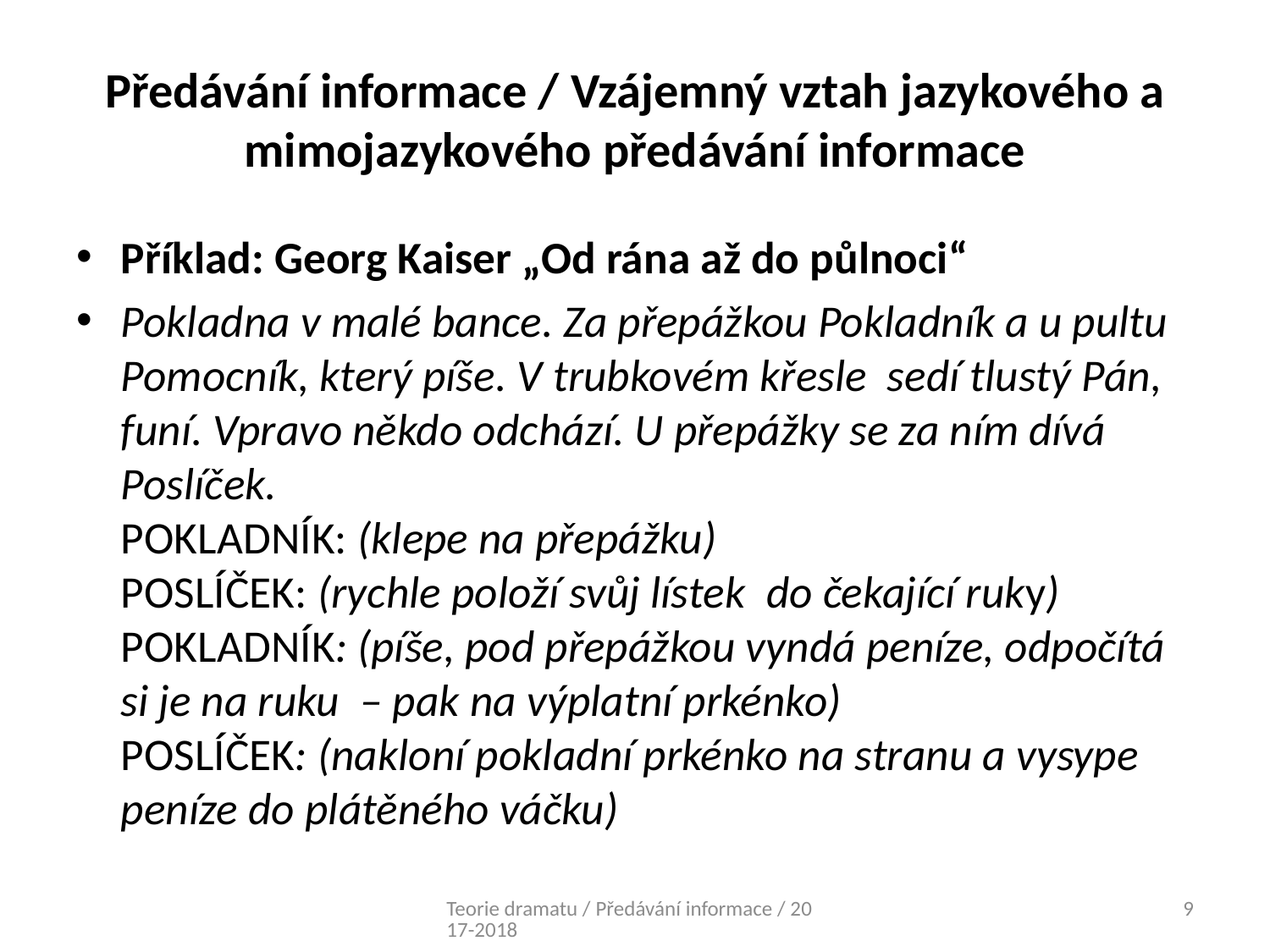

# Předávání informace / Vzájemný vztah jazykového a mimojazykového předávání informace
Příklad: Georg Kaiser „Od rána až do půlnoci“
Pokladna v malé bance. Za přepážkou Pokladník a u pultu Pomocník, který píše. V trubkovém křesle  sedí tlustý Pán, funí. Vpravo někdo odchází. U přepážky se za ním dívá Poslíček.
POKLADNÍK: (klepe na přepážku)
POSLÍČEK: (rychle položí svůj lístek  do čekající ruky)
POKLADNÍK: (píše, pod přepážkou vyndá peníze, odpočítá si je na ruku  – pak na výplatní prkénko)
POSLÍČEK: (nakloní pokladní prkénko na stranu a vysype peníze do plátěného váčku)
Teorie dramatu / Předávání informace / 2017-2018
9